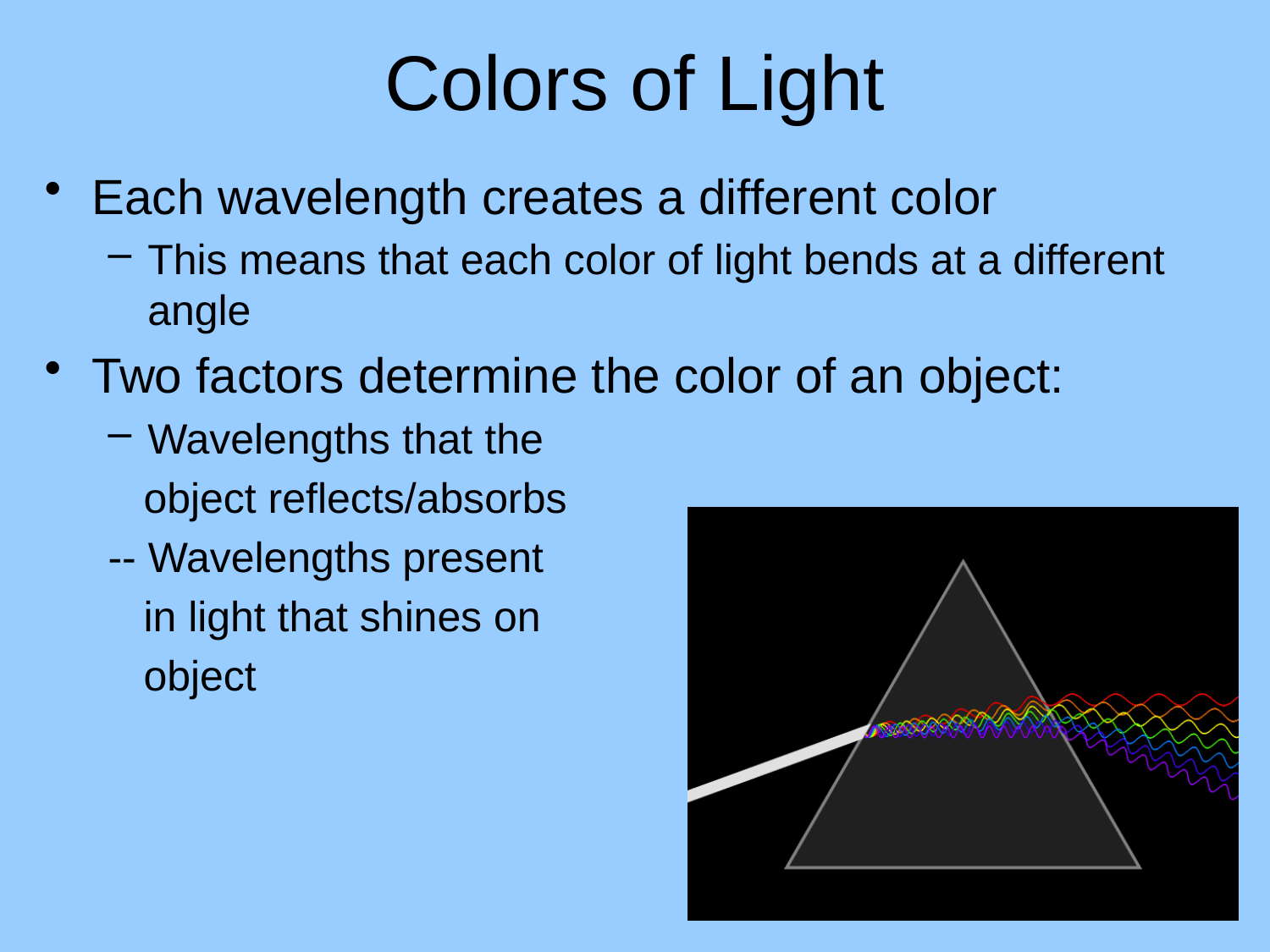

# Colors of Light
Each wavelength creates a different color
This means that each color of light bends at a different angle
Two factors determine the color of an object:
Wavelengths that the
   object reflects/absorbs
-- Wavelengths present
   in light that shines on
   object